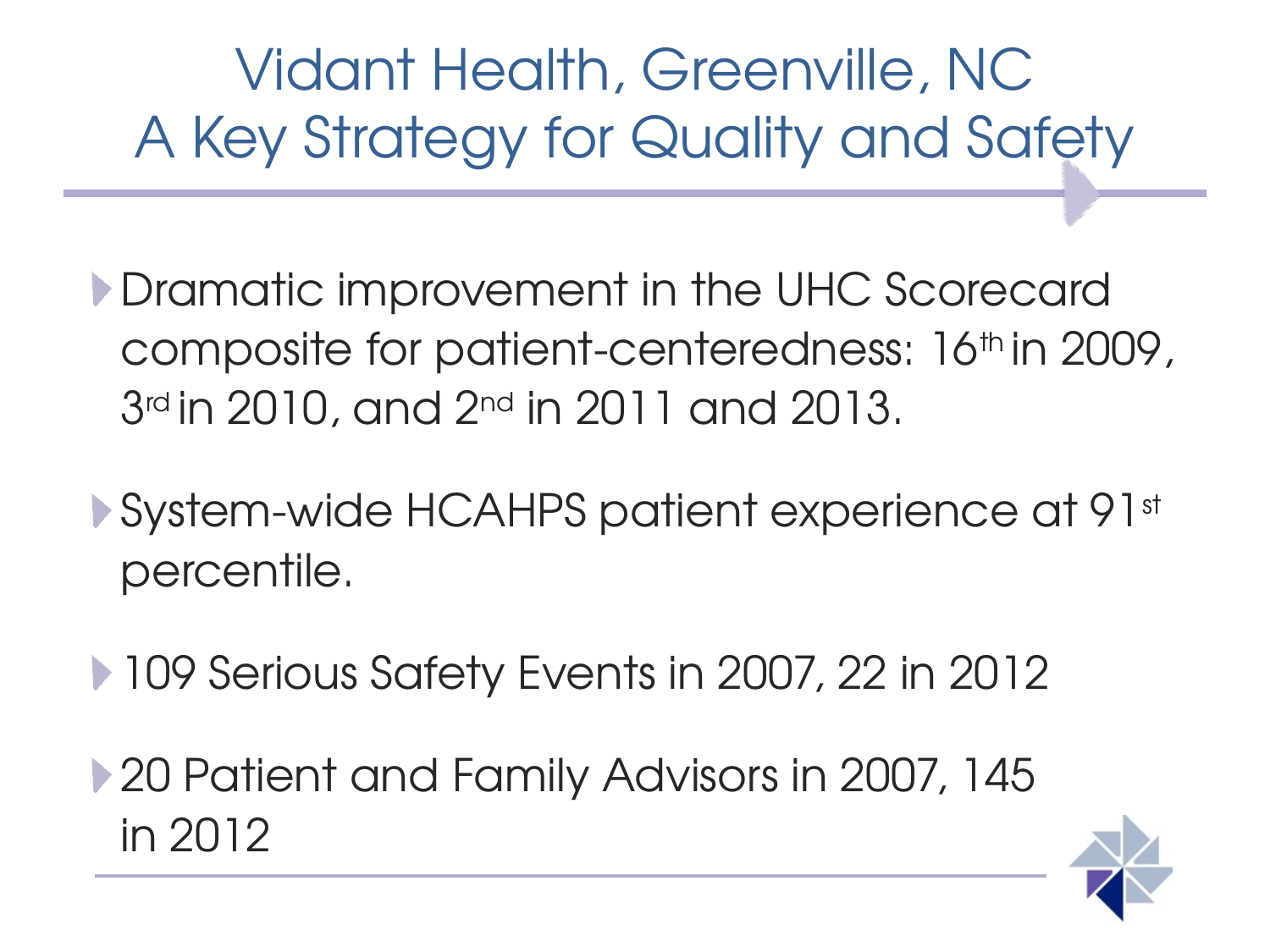

# Vidant Health, Greenville, NC A Key Strategy for Quality and Safety
Dramatic improvement in the UHC Scorecard composite for patient-centeredness: 16th in 2009, 3rd in 2010, and 2nd in 2011 and 2013.
System-wide HCAHPS patient experience at 91st percentile.
109 Serious Safety Events in 2007, 22 in 2012
20 Patient and Family Advisors in 2007, 145
in 2012